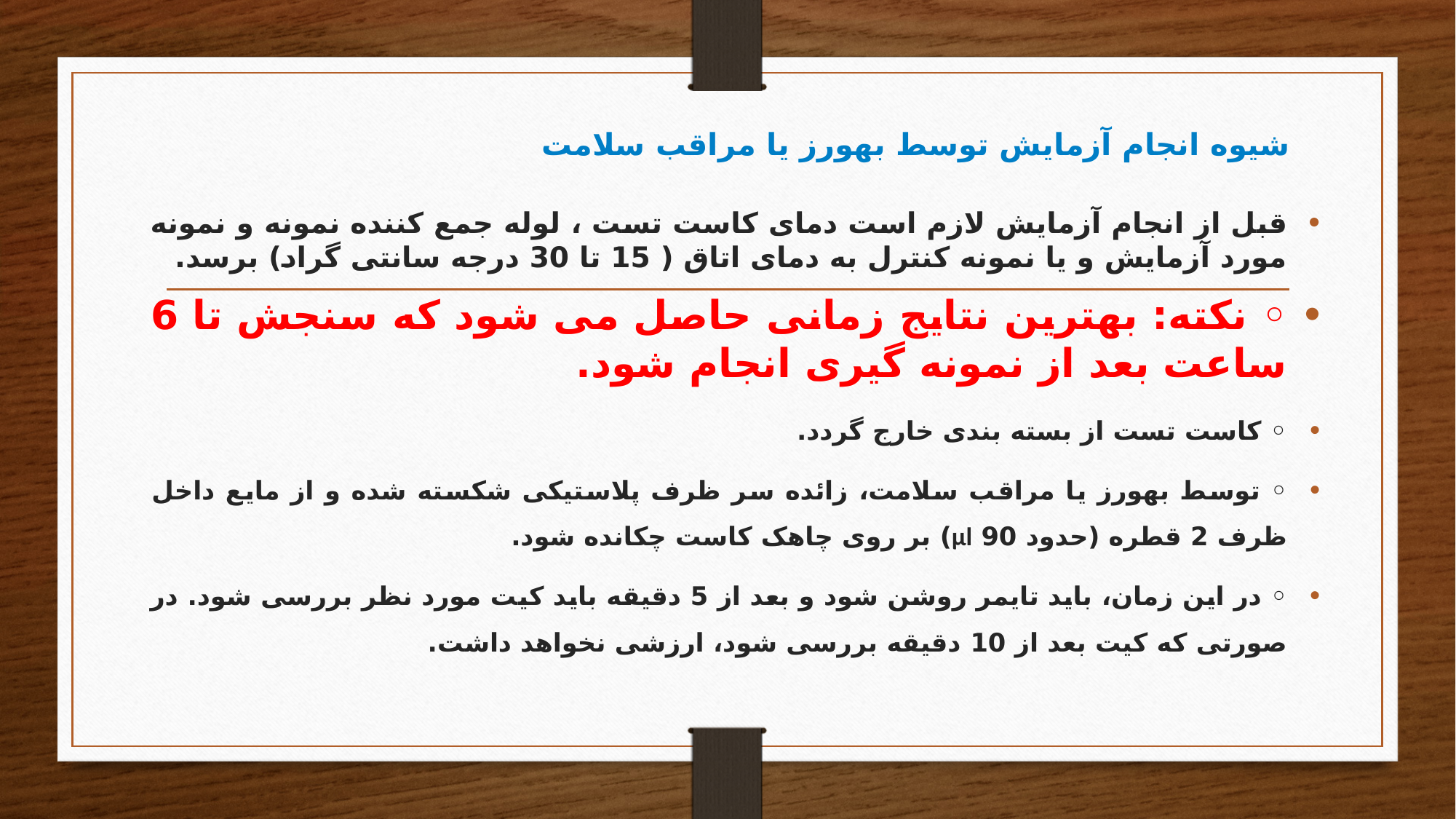

# شیوه انجام آزمایش توسط بهورز یا مراقب سلامت
قبل از انجام آزمایش لازم است دمای کاست تست ، لوله جمع کننده نمونه و نمونه مورد آزمایش و یا نمونه کنترل به دمای اتاق ( 15 تا 30 درجه سانتی گراد) برسد.
◦ نکته: بهترین نتایج زمانی حاصل می شود که سنجش تا 6 ساعت بعد از نمونه گیری انجام شود.
◦ کاست تست از بسته بندی خارج گردد.
◦ توسط بهورز یا مراقب سلامت، زائده سر ظرف پلاستیکی شکسته شده و از مایع داخل ظرف 2 قطره (حدود 90 μl) بر روی چاهک کاست چکانده شود.
◦ در این زمان، باید تایمر روشن شود و بعد از 5 دقیقه باید کیت مورد نظر بررسی شود. در صورتی که کیت بعد از 10 دقیقه بررسی شود، ارزشی نخواهد داشت.